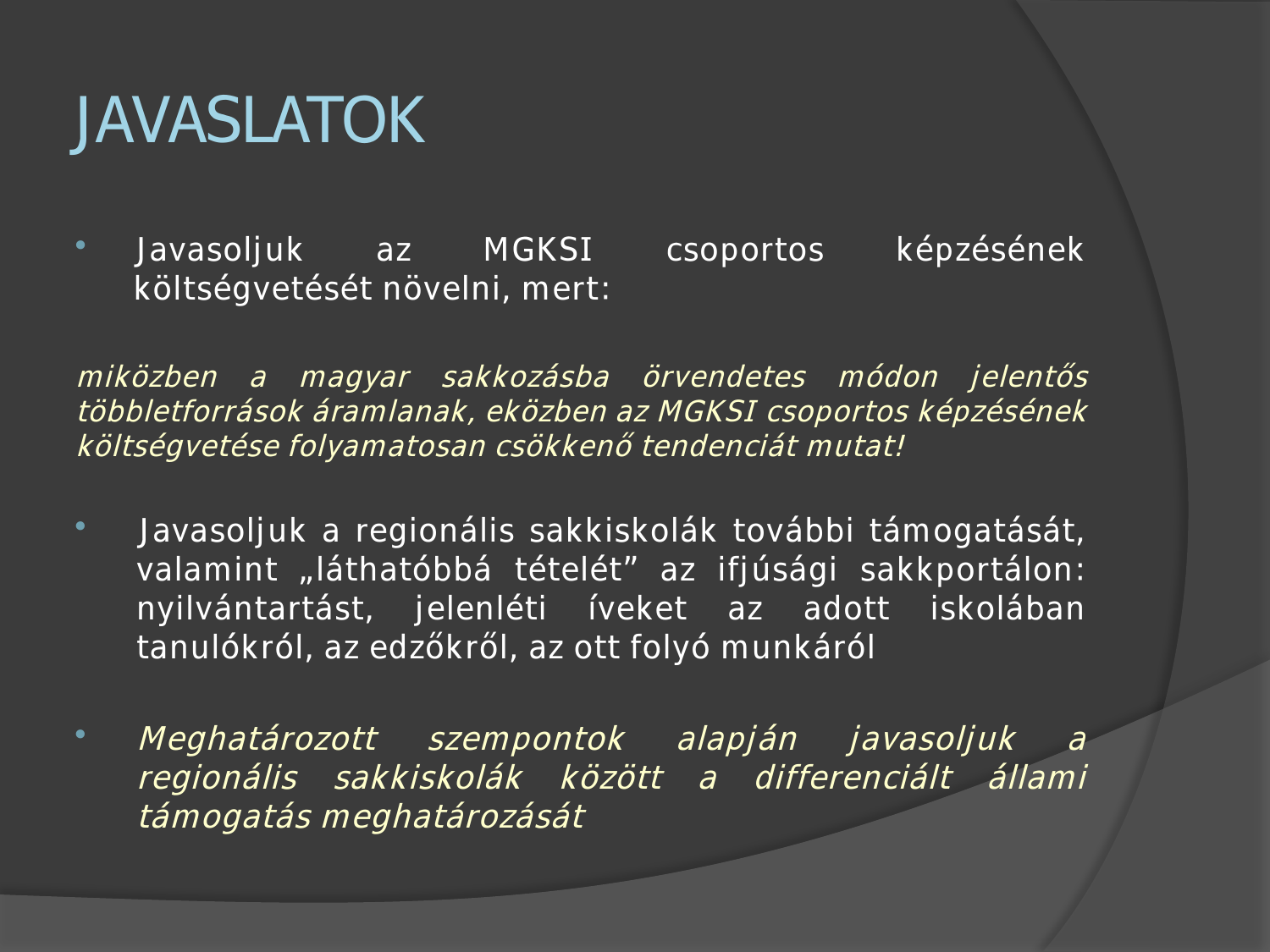

# Javaslatok
Javasoljuk az MGKSI csoportos képzésének költségvetését növelni, mert:

miközben a magyar sakkozásba örvendetes módon jelentős többletforrások áramlanak, eközben az MGKSI csoportos képzésének költségvetése folyamatosan csökkenő tendenciát mutat!

Javasoljuk a regionális sakkiskolák további támogatását, valamint „láthatóbbá tételét” az ifjúsági sakkportálon: nyilvántartást, jelenléti íveket az adott iskolában tanulókról, az edzőkről, az ott folyó munkáról

Meghatározott szempontok alapján javasoljuk a regionális sakkiskolák között a differenciált állami támogatás meghatározását